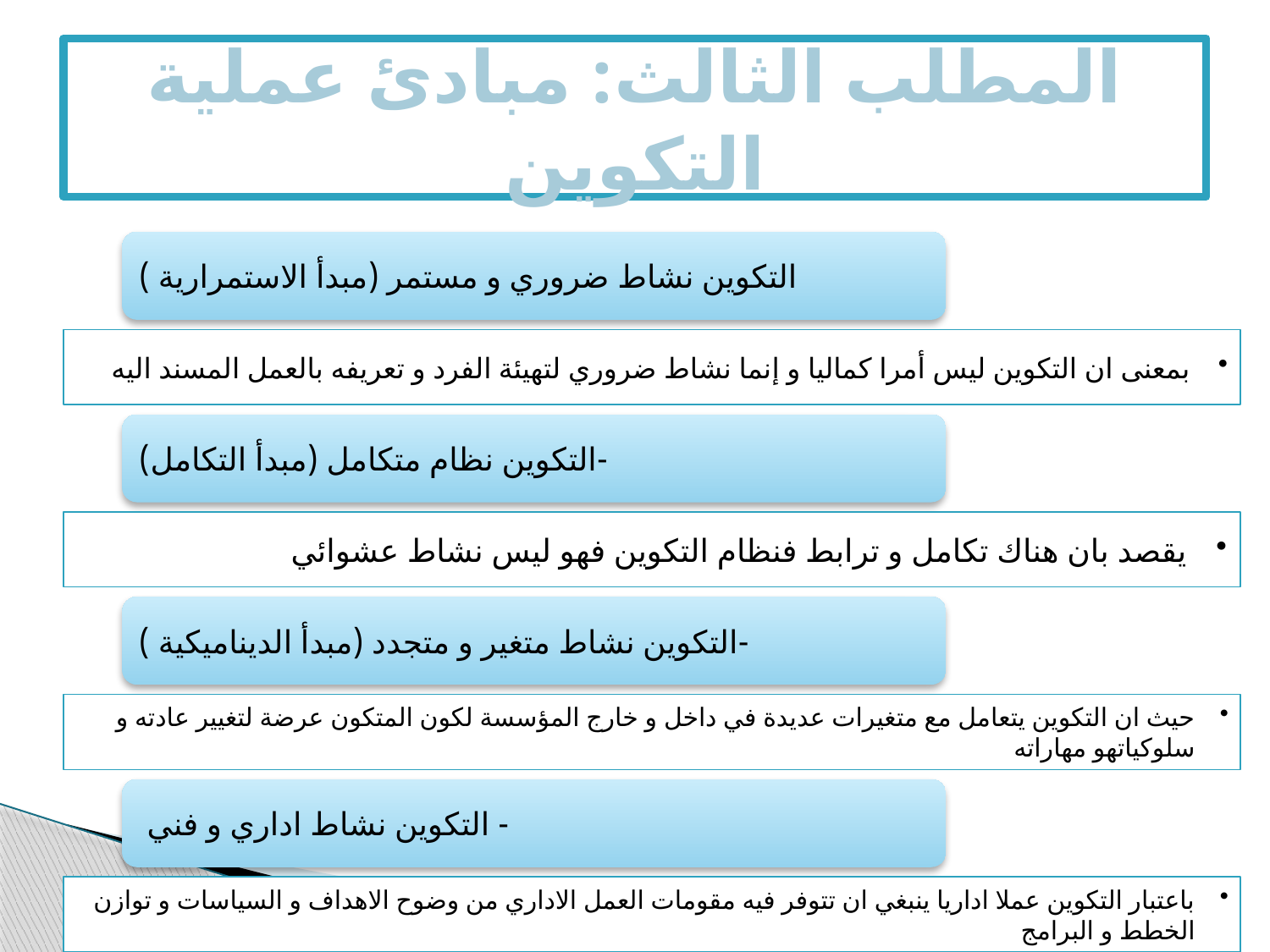

# المطلب الثالث: مبادئ عملية التكوين
-التكوين نظام متكامل (مبدأ التكامل)
بمعنى ان التكوين ليس أمرا كماليا و إنما نشاط ضروري لتهيئة الفرد و تعريفه بالعمل المسند اليه
-التكوين نشاط متغير و متجدد (مبدأ الديناميكية )
- التكوين نشاط اداري و فني
يقصد بان هناك تكامل و ترابط فنظام التكوين فهو ليس نشاط عشوائي
حيث ان التكوين يتعامل مع متغيرات عديدة في داخل و خارج المؤسسة لكون المتكون عرضة لتغيير عادته و سلوكياتهو مهاراته